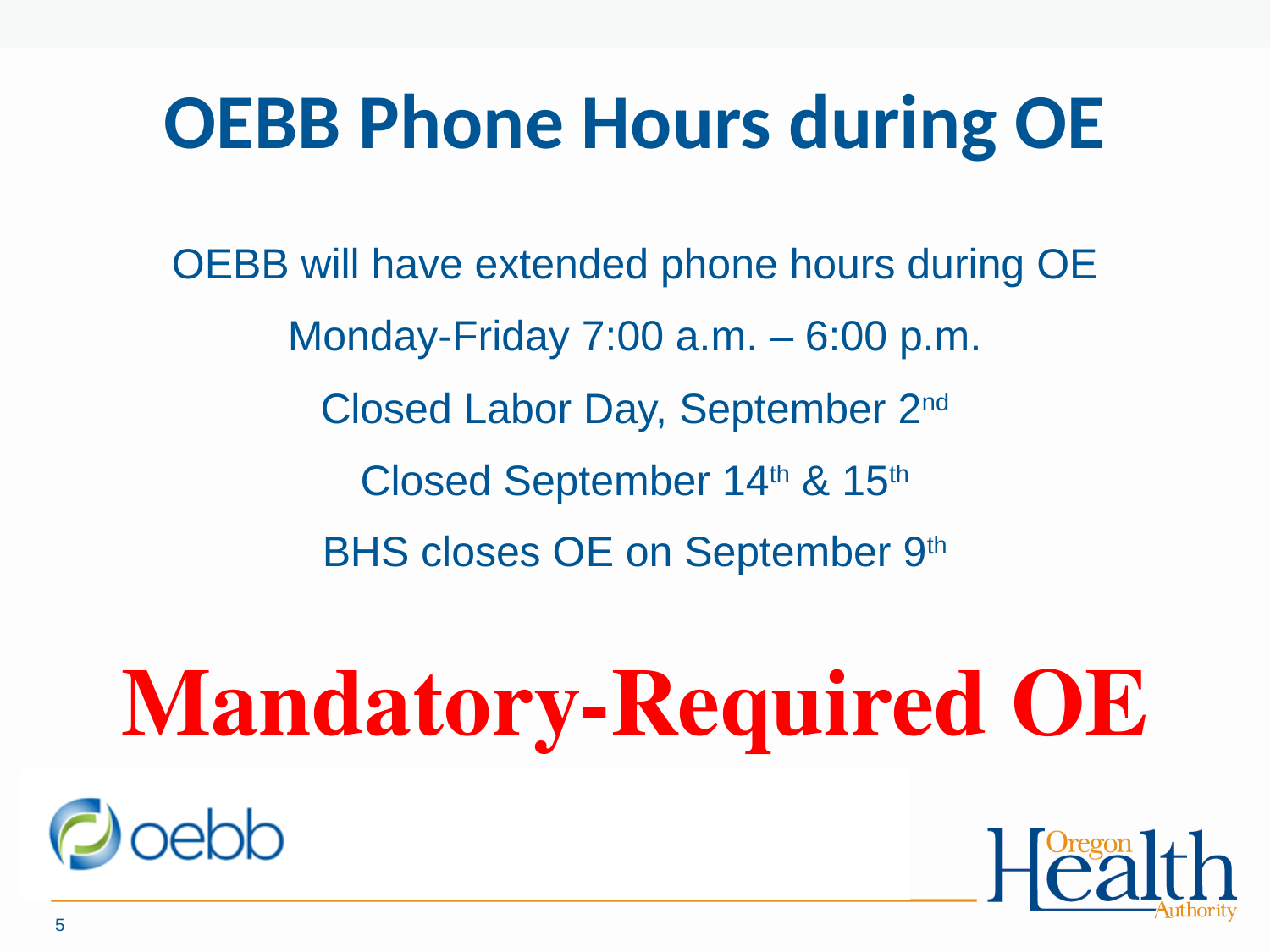

# OEBB Phone Hours during OE

OEBB will have extended phone hours during OE
Monday-Friday 7:00 a.m. – 6:00 p.m.
Closed Labor Day, September 2nd
Closed September 14th & 15th
BHS closes OE on September 9th
Mandatory-Required OE
5